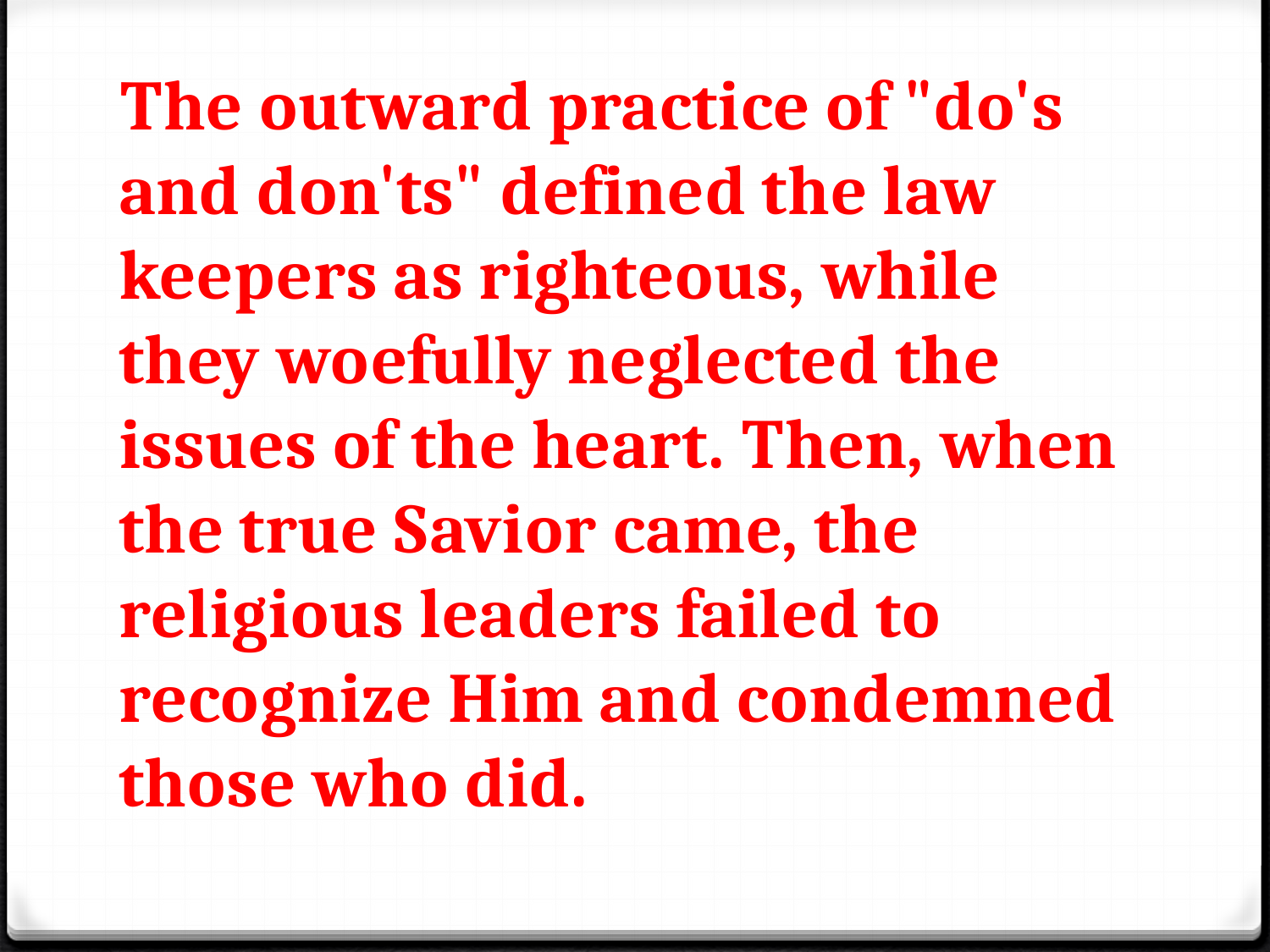

The outward practice of "do's and don'ts" defined the law keepers as righteous, while they woefully neglected the issues of the heart. Then, when the true Savior came, the religious leaders failed to recognize Him and condemned those who did.